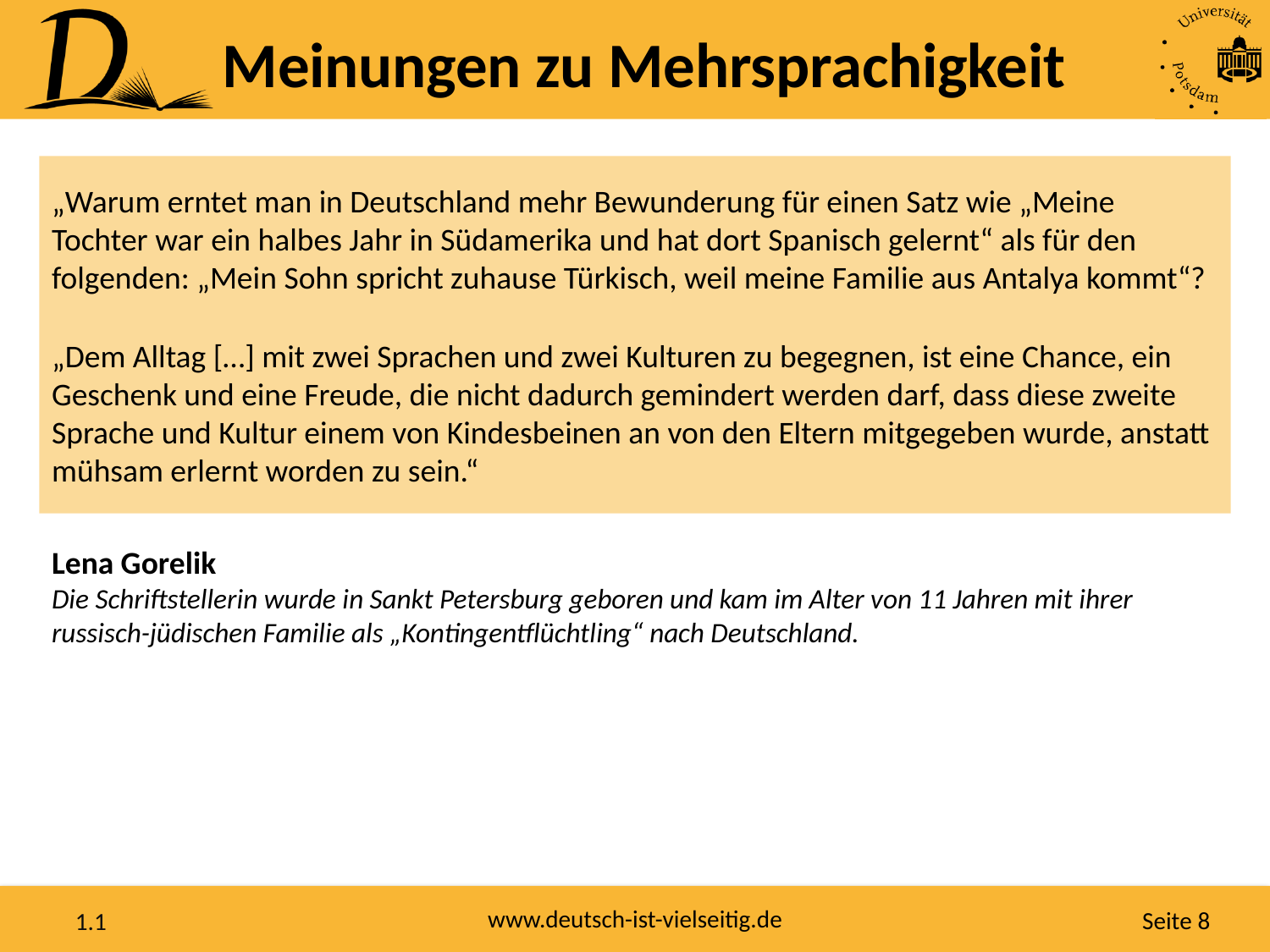

Meinungen zu Mehrsprachigkeit

„Warum erntet man in Deutschland mehr Bewunderung für einen Satz wie „Meine Tochter war ein halbes Jahr in Südamerika und hat dort Spanisch gelernt“ als für den folgenden: „Mein Sohn spricht zuhause Türkisch, weil meine Familie aus Antalya kommt“?

„Dem Alltag […] mit zwei Sprachen und zwei Kulturen zu begegnen, ist eine Chance, ein Geschenk und eine Freude, die nicht dadurch gemindert werden darf, dass diese zweite Sprache und Kultur einem von Kindesbeinen an von den Eltern mitgegeben wurde, anstatt mühsam erlernt worden zu sein.“

Lena Gorelik
Die Schriftstellerin wurde in Sankt Petersburg geboren und kam im Alter von 11 Jahren mit ihrer russisch-jüdischen Familie als „Kontingentflüchtling“ nach Deutschland.